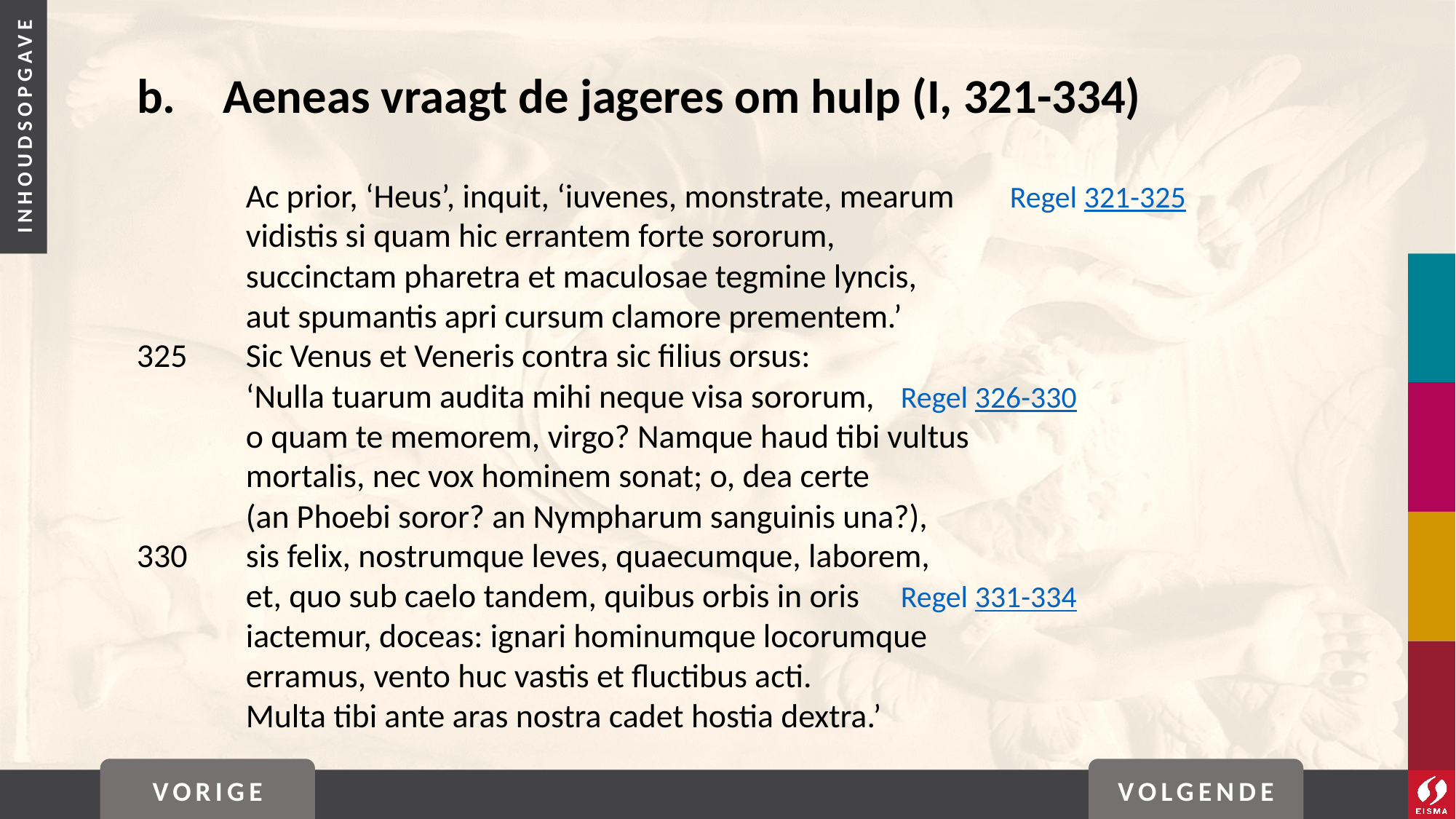

# b. 	Aeneas vraagt de jageres om hulp (I, 321-334)
	Ac prior, ‘Heus’, inquit, ‘iuvenes, monstrate, mearum	Regel 321-325
	vidistis si quam hic errantem forte sororum,
	succinctam pharetra et maculosae tegmine lyncis,
	aut spumantis apri cursum clamore prementem.’
325	Sic Venus et Veneris contra sic filius orsus:
	‘Nulla tuarum audita mihi neque visa sororum, 	Regel 326-330
	o quam te memorem, virgo? Namque haud tibi vultus
	mortalis, nec vox hominem sonat; o, dea certe
	(an Phoebi soror? an Nympharum sanguinis una?),
330	sis felix, nostrumque leves, quaecumque, laborem,
	et, quo sub caelo tandem, quibus orbis in oris	Regel 331-334
	iactemur, doceas: ignari hominumque locorumque
	erramus, vento huc vastis et fluctibus acti.
	Multa tibi ante aras nostra cadet hostia dextra.’

VORIGE
VOLGENDE